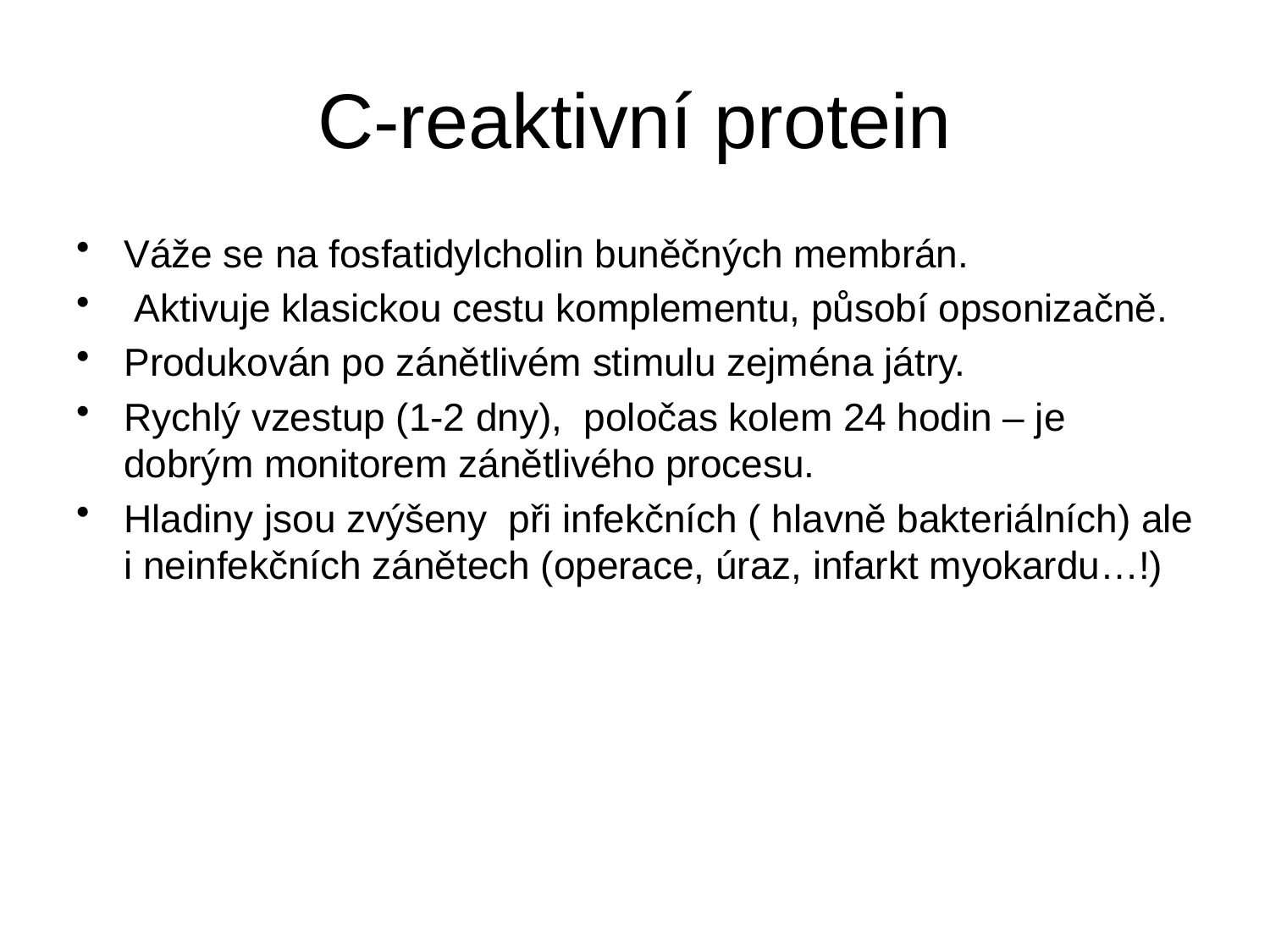

# C-reaktivní protein
Váže se na fosfatidylcholin buněčných membrán.
 Aktivuje klasickou cestu komplementu, působí opsonizačně.
Produkován po zánětlivém stimulu zejména játry.
Rychlý vzestup (1-2 dny),  poločas kolem 24 hodin – je dobrým monitorem zánětlivého procesu.
Hladiny jsou zvýšeny  při infekčních ( hlavně bakteriálních) ale i neinfekčních zánětech (operace, úraz, infarkt myokardu…!)